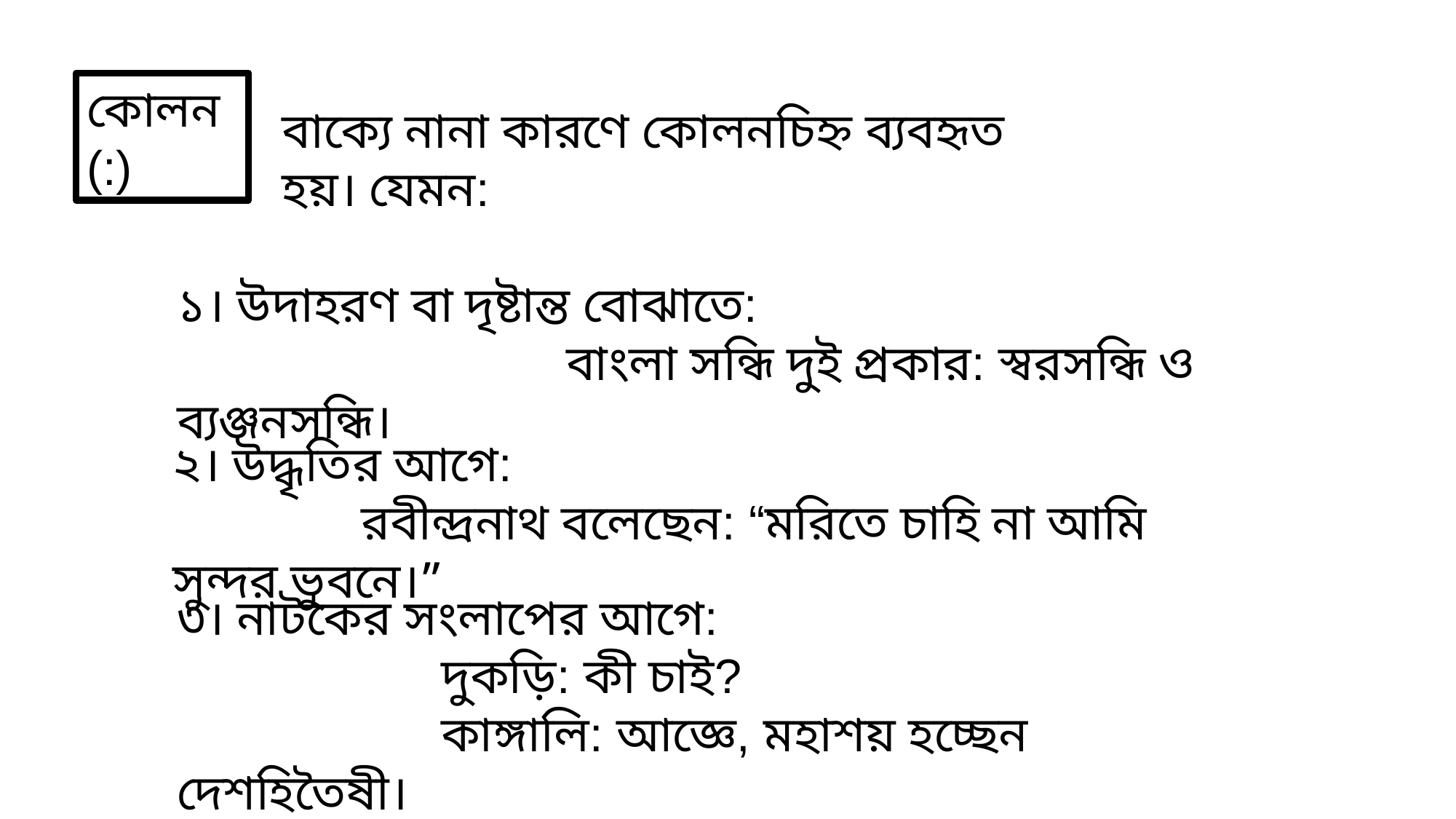

কোলন (:)
বাক্যে নানা কারণে কোলনচিহ্ন ব্যবহৃত হয়। যেমন:
১। উদাহরণ বা দৃষ্টান্ত বোঝাতে:
                               বাংলা সন্ধি দুই প্রকার: স্বরসন্ধি ও ব্যঞ্জনসন্ধি।
২। উদ্ধৃতির আগে:
               রবীন্দ্রনাথ বলেছেন: “মরিতে চাহি না আমি সুন্দর ভুবনে।”
৩। নাটকের সংলাপের আগে:
                     দুকড়ি: কী চাই?
                     কাঙ্গালি: আজ্ঞে, মহাশয় হচ্ছেন দেশহিতৈষী।